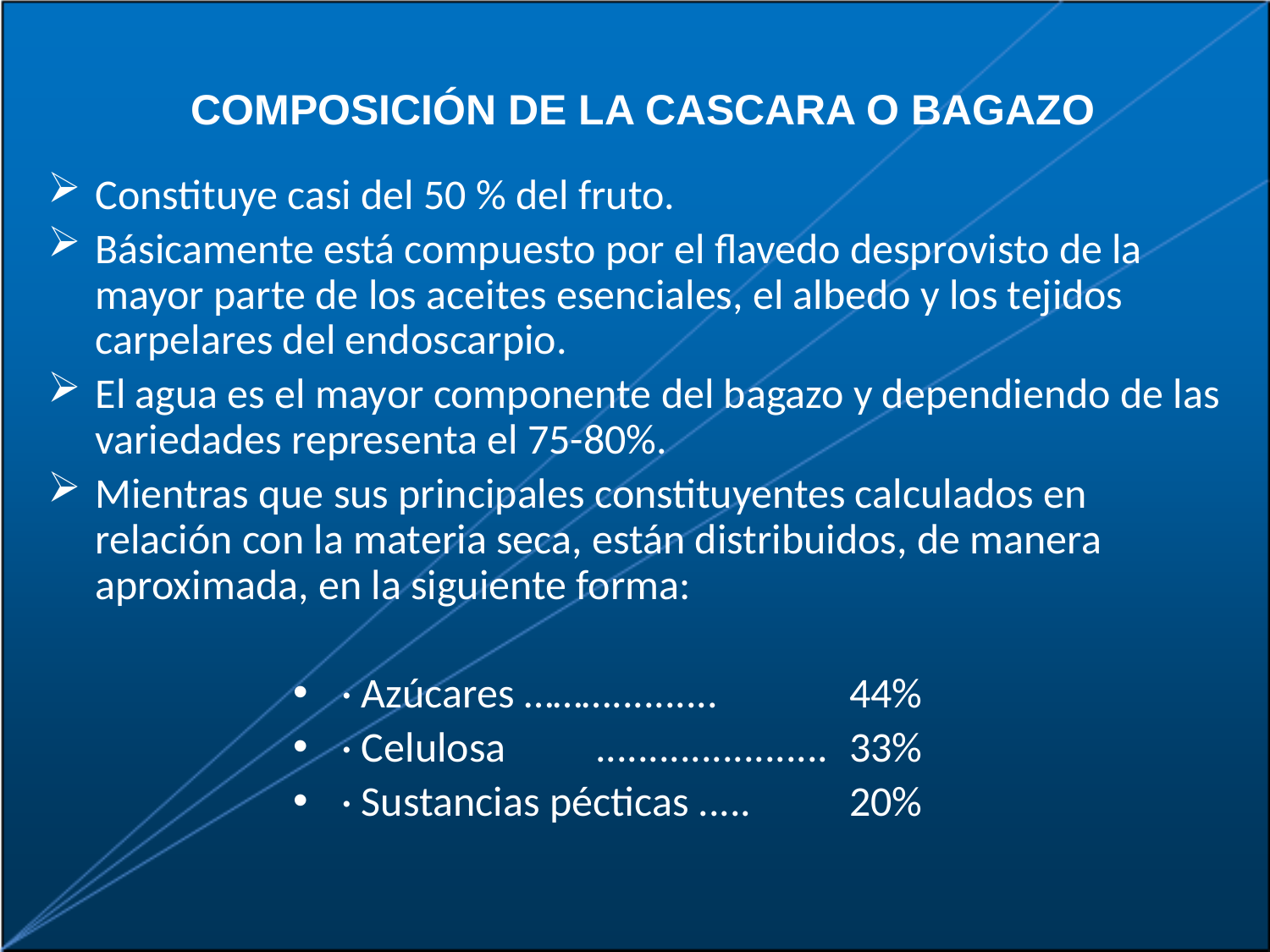

COMPOSICIÓN DE LA CASCARA O BAGAZO
Constituye casi del 50 % del fruto.
Básicamente está compuesto por el flavedo desprovisto de la mayor parte de los aceites esenciales, el albedo y los tejidos carpelares del endoscarpio.
El agua es el mayor componente del bagazo y dependiendo de las variedades representa el 75-80%.
Mientras que sus principales constituyentes calculados en relación con la materia seca, están distribuidos, de manera aproximada, en la siguiente forma:

· Azúcares ……….......... 	44%
· Celulosa 	......................	33%
· Sustancias pécticas ..... 	20%